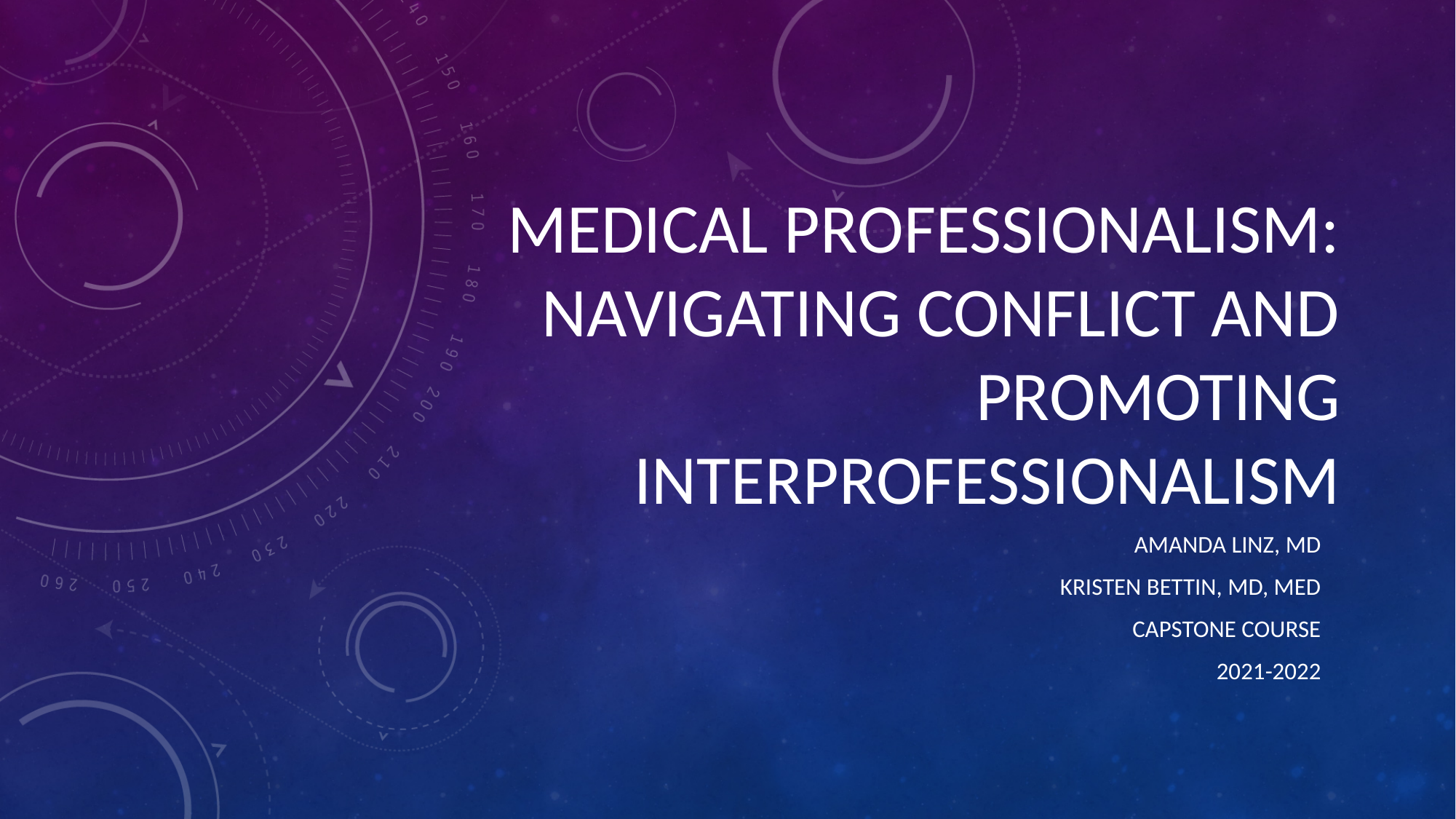

# Medical professionalism: navigating conflict and promoting interprofessionalism
Amanda Linz, MD
Kristen bettin, md, Med
Capstone course
2021-2022